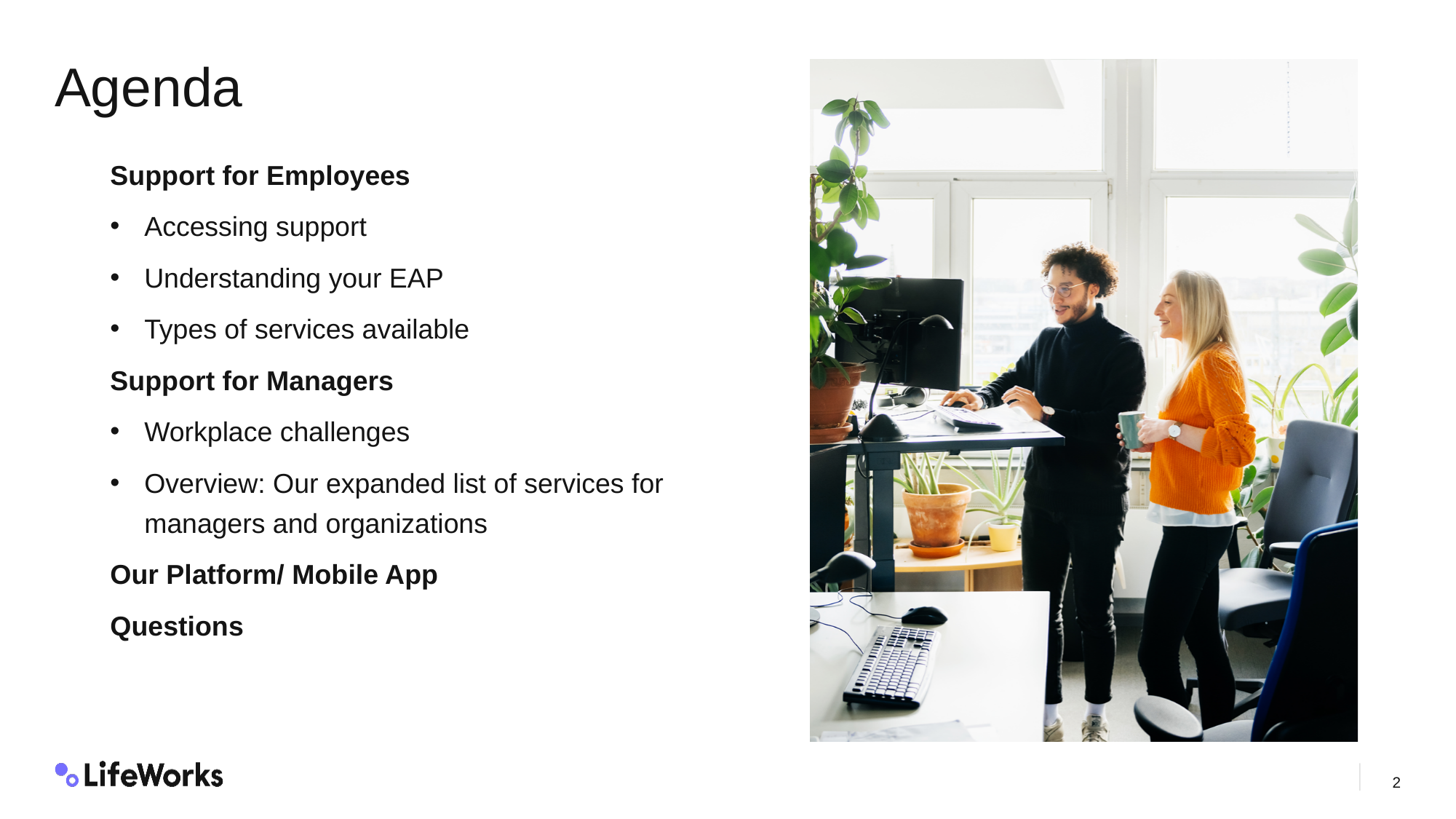

# Agenda

Support for Employees
Accessing support
Understanding your EAP
Types of services available
Support for Managers
Workplace challenges
Overview: Our expanded list of services for managers and organizations
Our Platform/ Mobile App
Questions
2